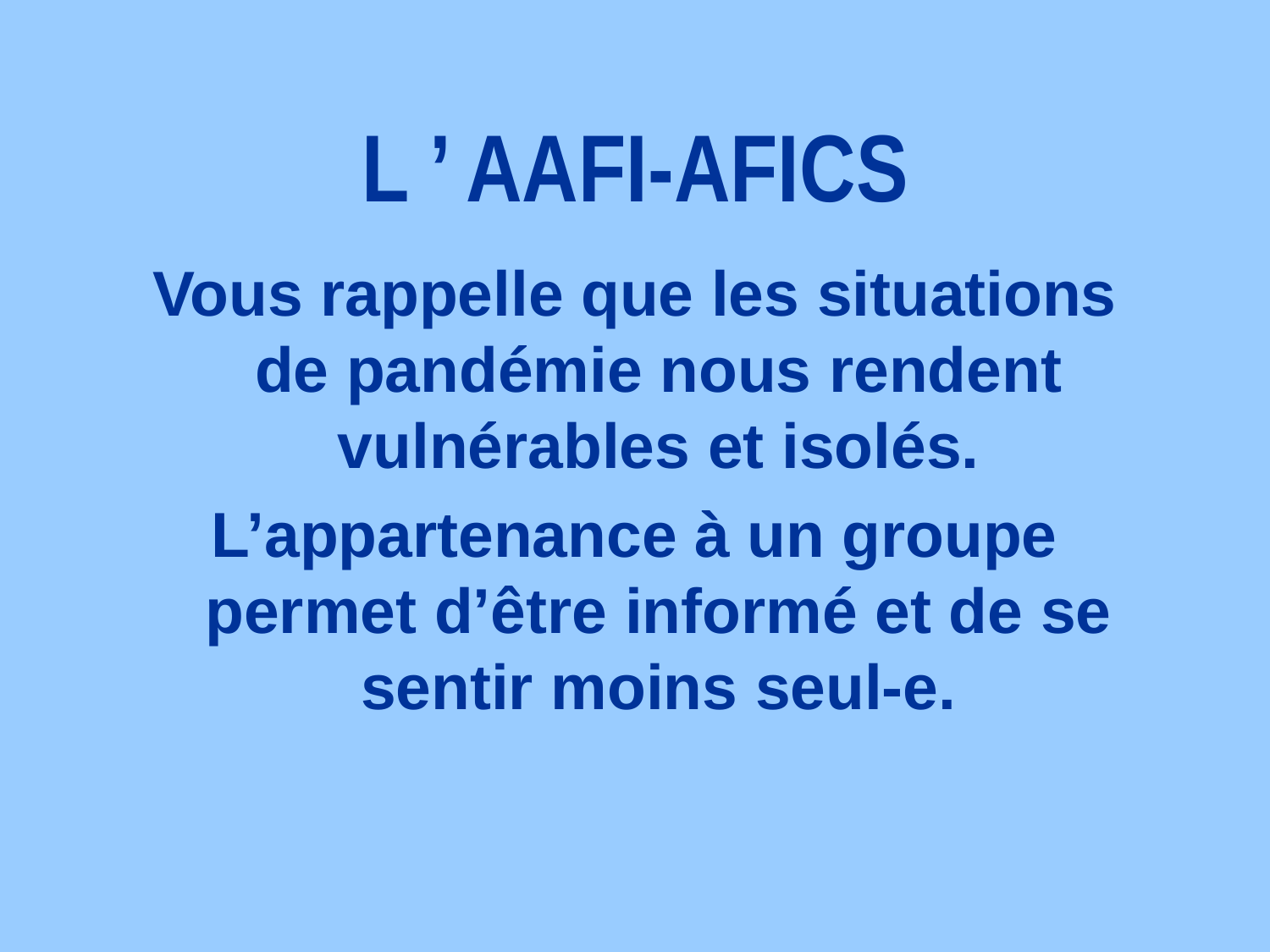

# L ’ AAFI-AFICS
Vous rappelle que les situations de pandémie nous rendent vulnérables et isolés.
L’appartenance à un groupe permet d’être informé et de se sentir moins seul-e.